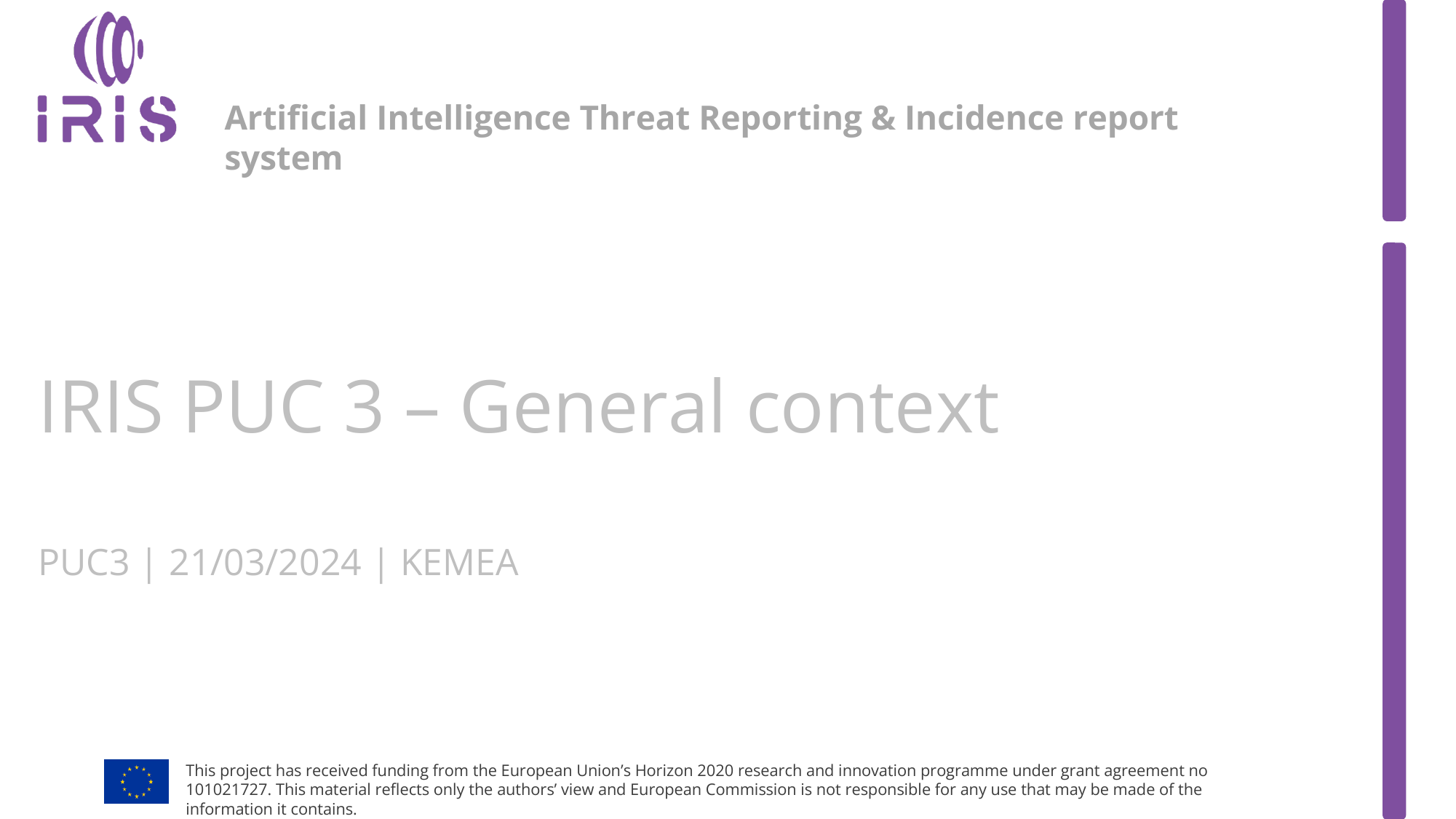

# IRIS PUC 3 – General context

PUC3 | 21/03/2024 | KEMEA